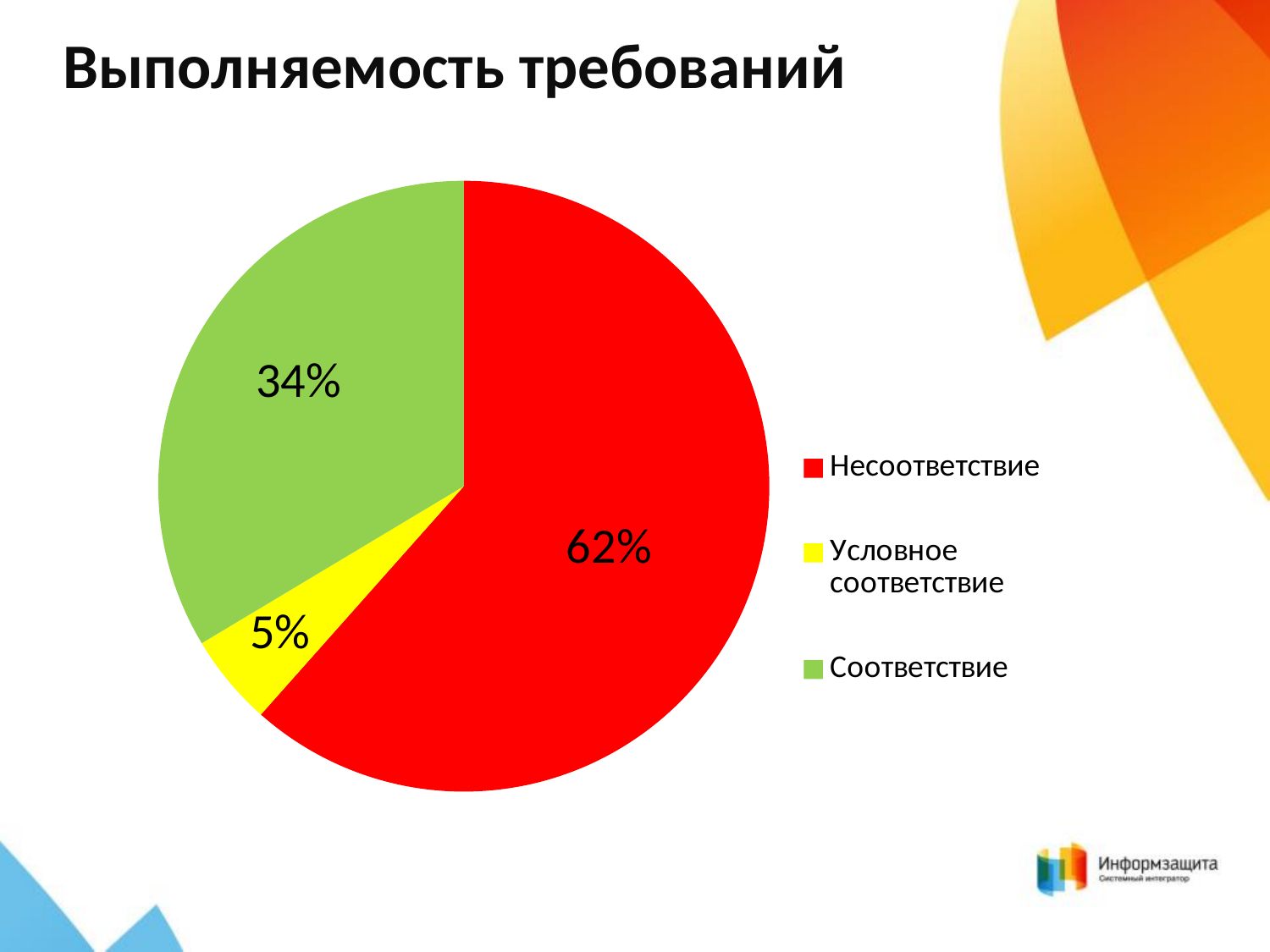

Выполняемость требований

### Chart

| Category |  |
|---|---|
| Несоответствие | 136.5 |
| Условное соответствие | 10.75 |
| Соответствие | 74.5 |